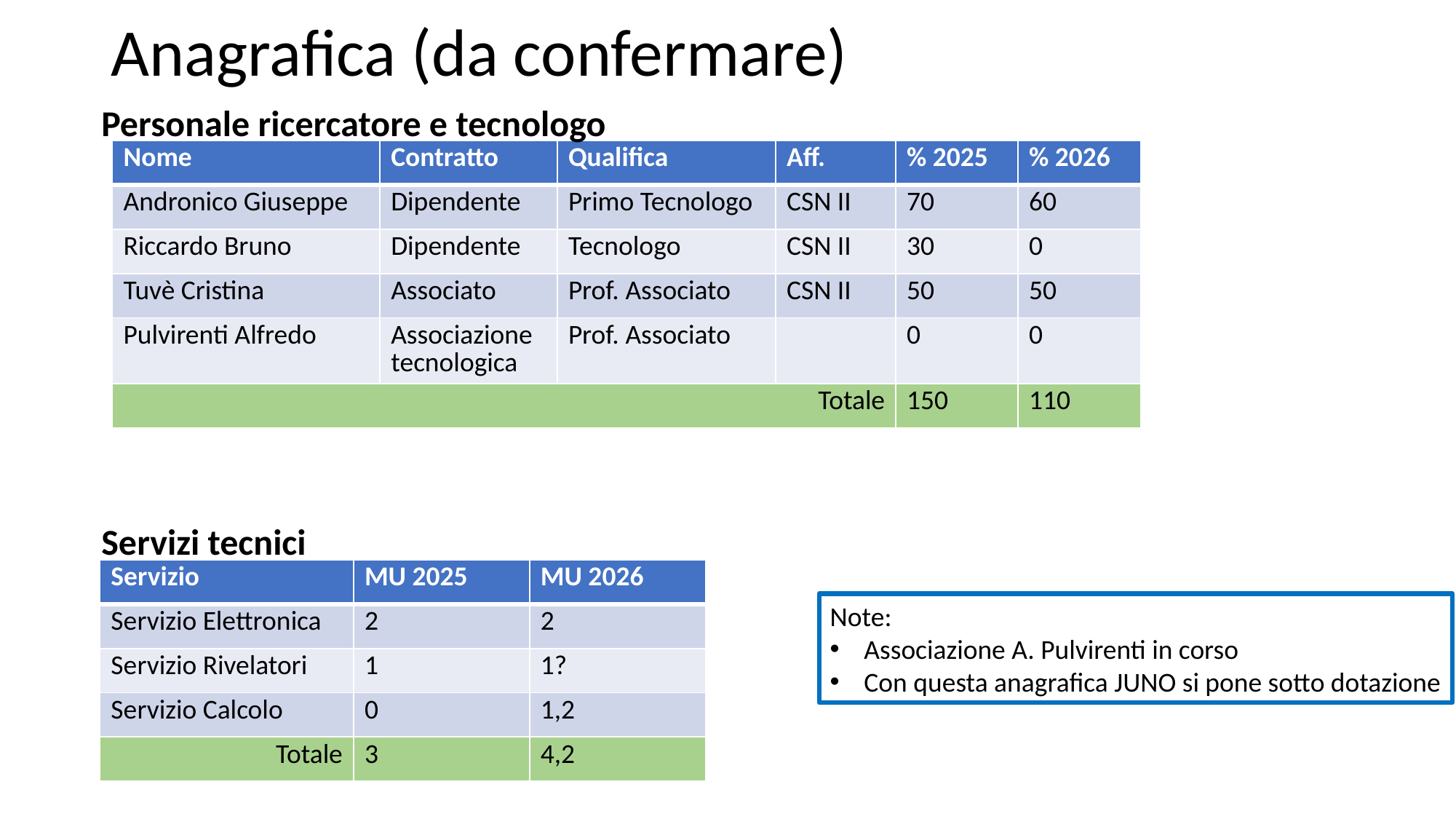

# Anagrafica (da confermare)
Personale ricercatore e tecnologo
| Nome | Contratto | Qualifica | Aff. | % 2025 | % 2026 |
| --- | --- | --- | --- | --- | --- |
| Andronico Giuseppe | Dipendente | Primo Tecnologo | CSN II | 70 | 60 |
| Riccardo Bruno | Dipendente | Tecnologo | CSN II | 30 | 0 |
| Tuvè Cristina | Associato | Prof. Associato | CSN II | 50 | 50 |
| Pulvirenti Alfredo | Associazione tecnologica | Prof. Associato |  | 0 | 0 |
| Totale |  |  |  | 150 | 110 |
Servizi tecnici
| Servizio | MU 2025 | MU 2026 |
| --- | --- | --- |
| Servizio Elettronica | 2 | 2 |
| Servizio Rivelatori | 1 | 1? |
| Servizio Calcolo | 0 | 1,2 |
| Totale | 3 | 4,2 |
Note:
Associazione A. Pulvirenti in corso
Con questa anagrafica JUNO si pone sotto dotazione